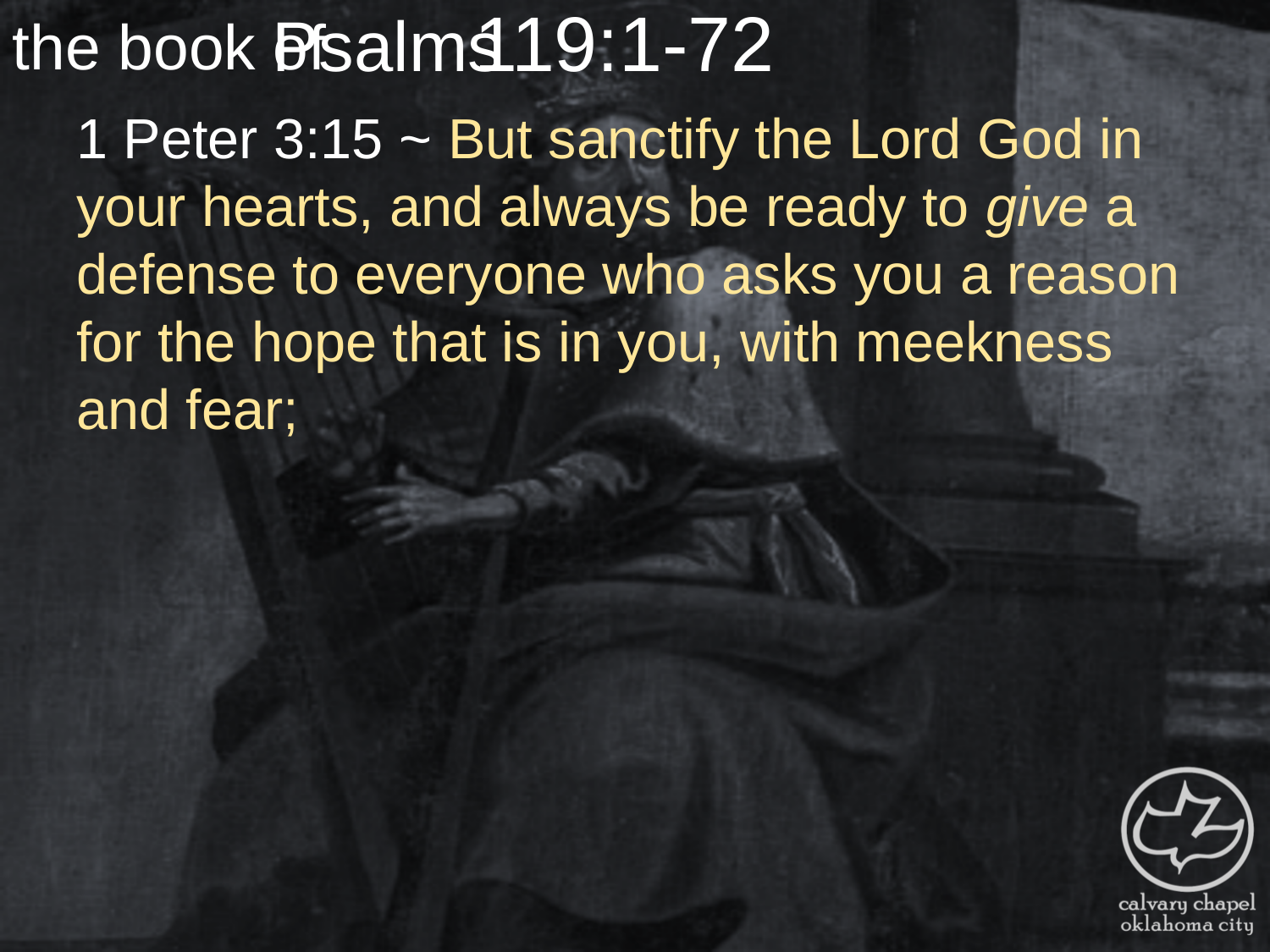

the book of
119:1-72
Psalms
1 Peter 3:15 ~ But sanctify the Lord God in your hearts, and always be ready to give a defense to everyone who asks you a reason for the hope that is in you, with meekness and fear;